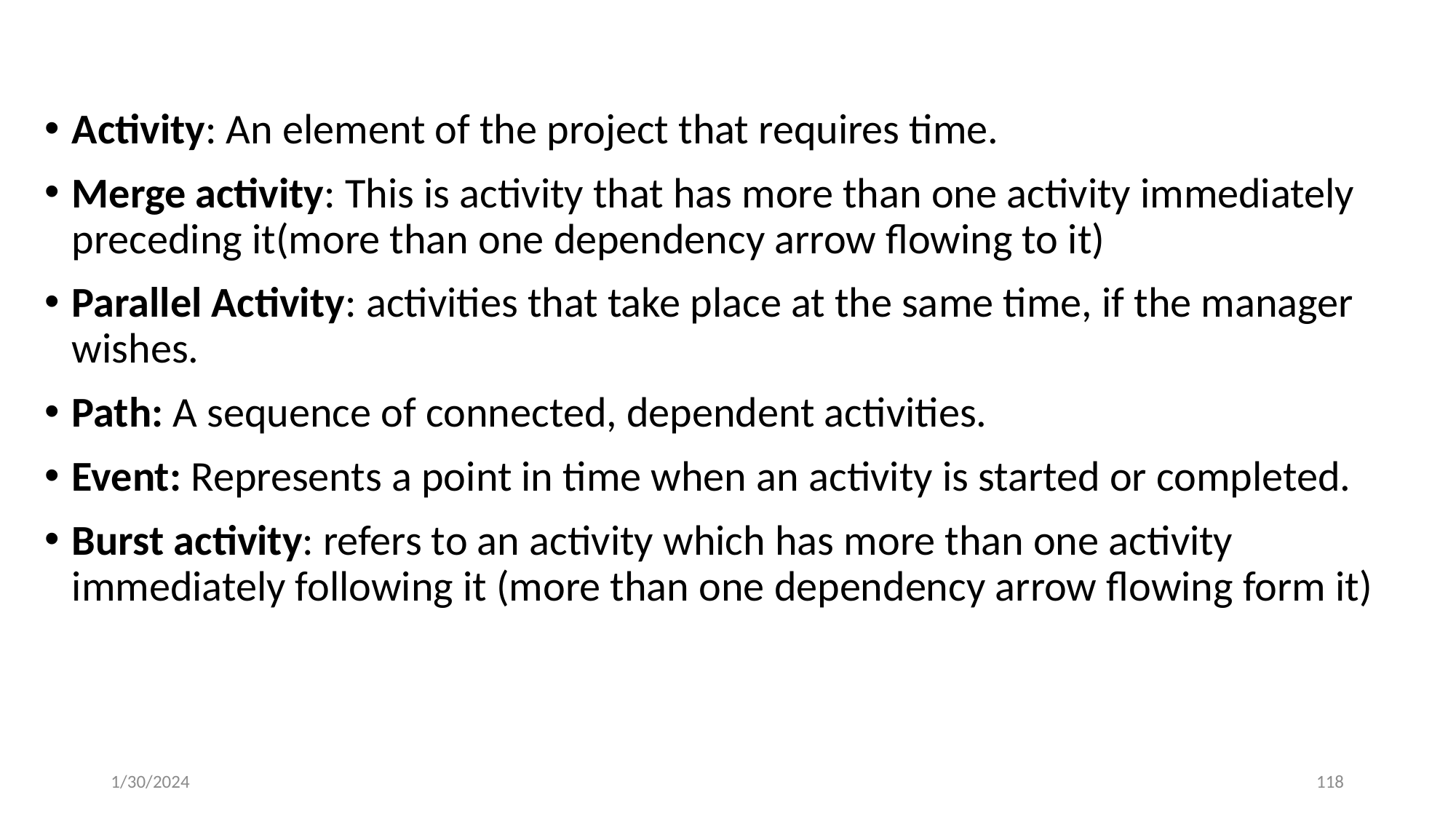

Activity: An element of the project that requires time.
Merge activity: This is activity that has more than one activity immediately preceding it(more than one dependency arrow flowing to it)
Parallel Activity: activities that take place at the same time, if the manager wishes.
Path: A sequence of connected, dependent activities.
Event: Represents a point in time when an activity is started or completed.
Burst activity: refers to an activity which has more than one activity immediately following it (more than one dependency arrow flowing form it)

1/30/2024

118